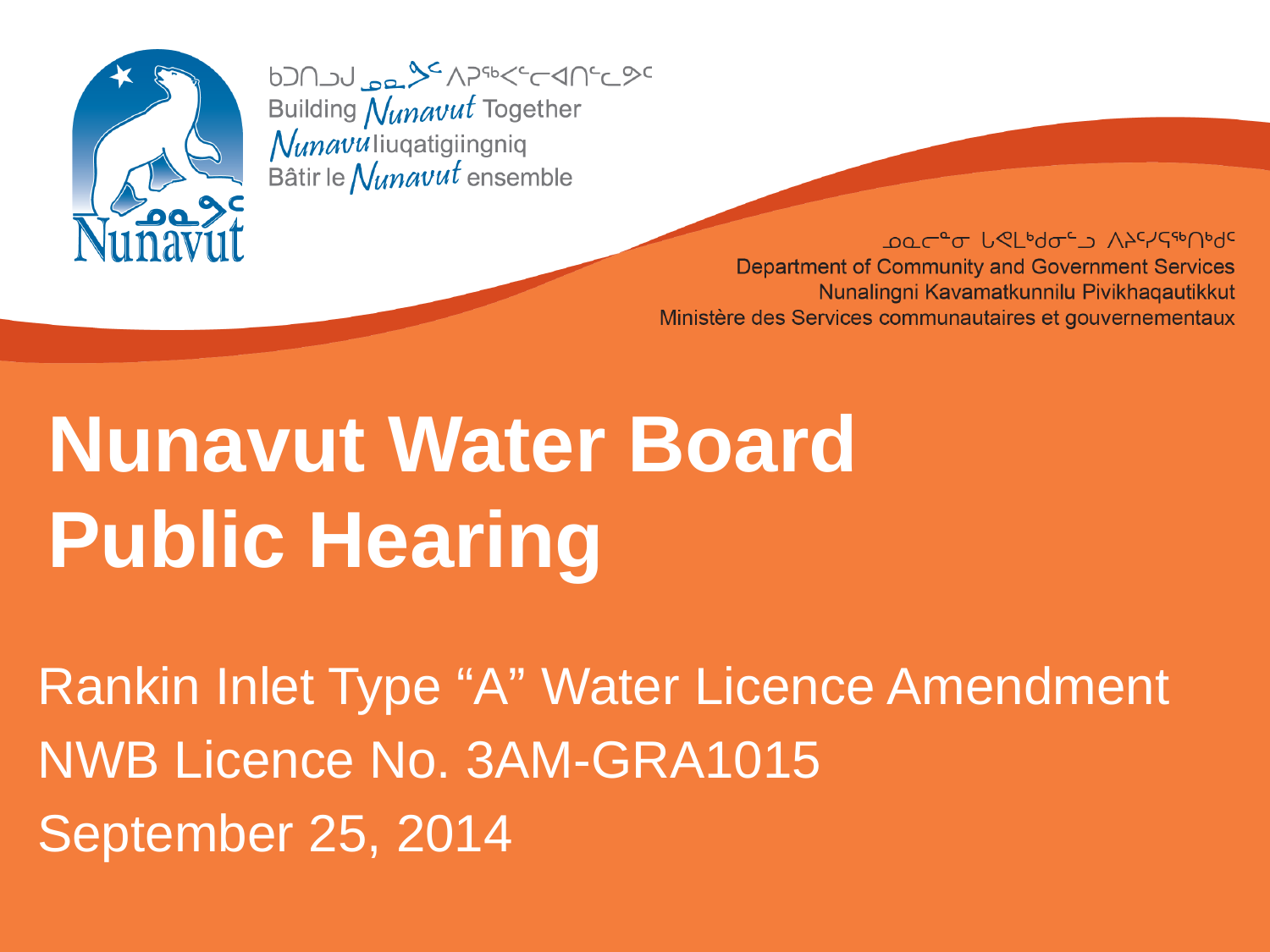

# Nunavut Water Board Public Hearing
Rankin Inlet Type “A” Water Licence Amendment
NWB Licence No. 3AM-GRA1015
September 25, 2014